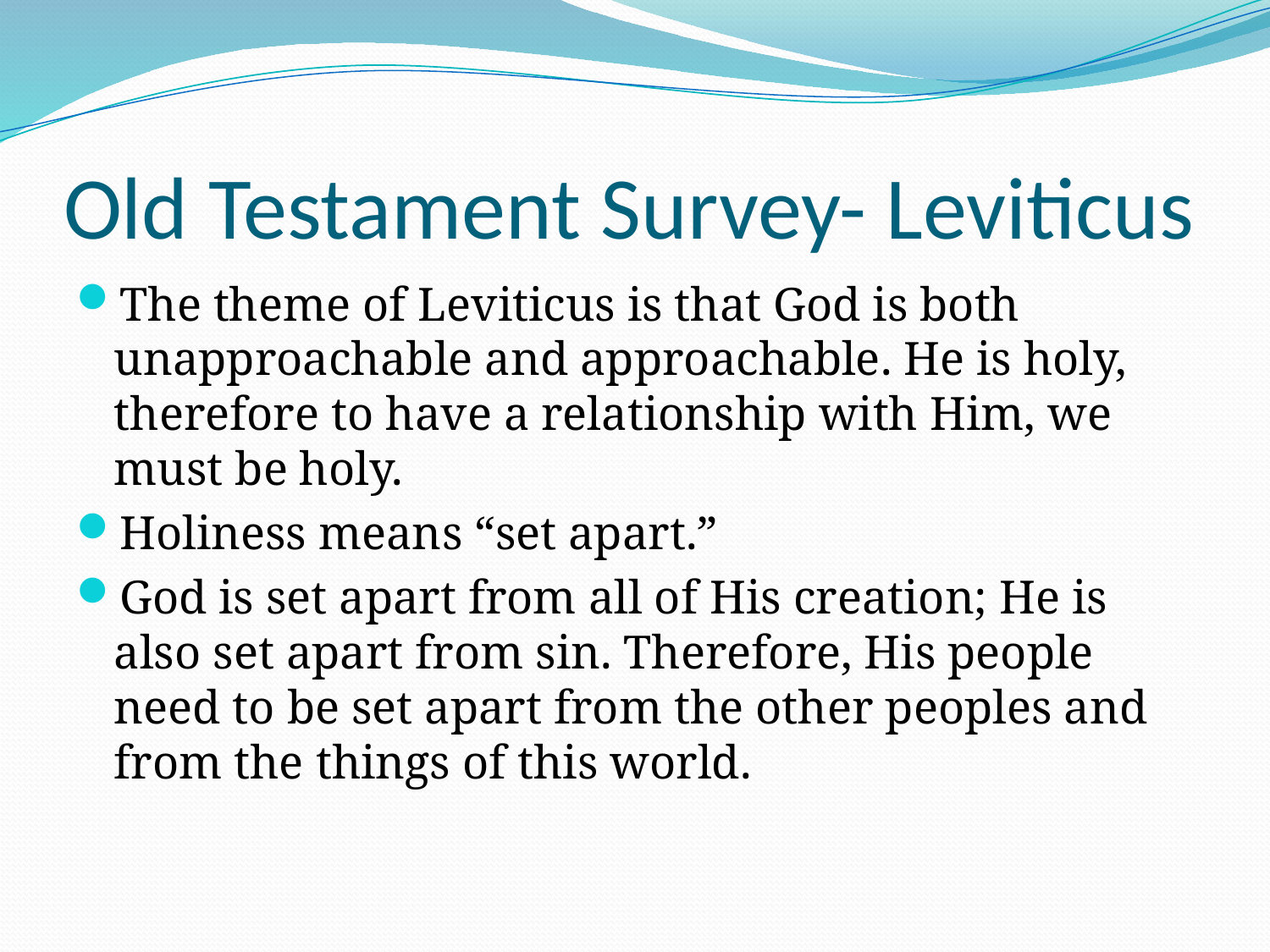

# Old Testament Survey- Leviticus
The theme of Leviticus is that God is both unapproachable and approachable. He is holy, therefore to have a relationship with Him, we must be holy.
Holiness means “set apart.”
God is set apart from all of His creation; He is also set apart from sin. Therefore, His people need to be set apart from the other peoples and from the things of this world.